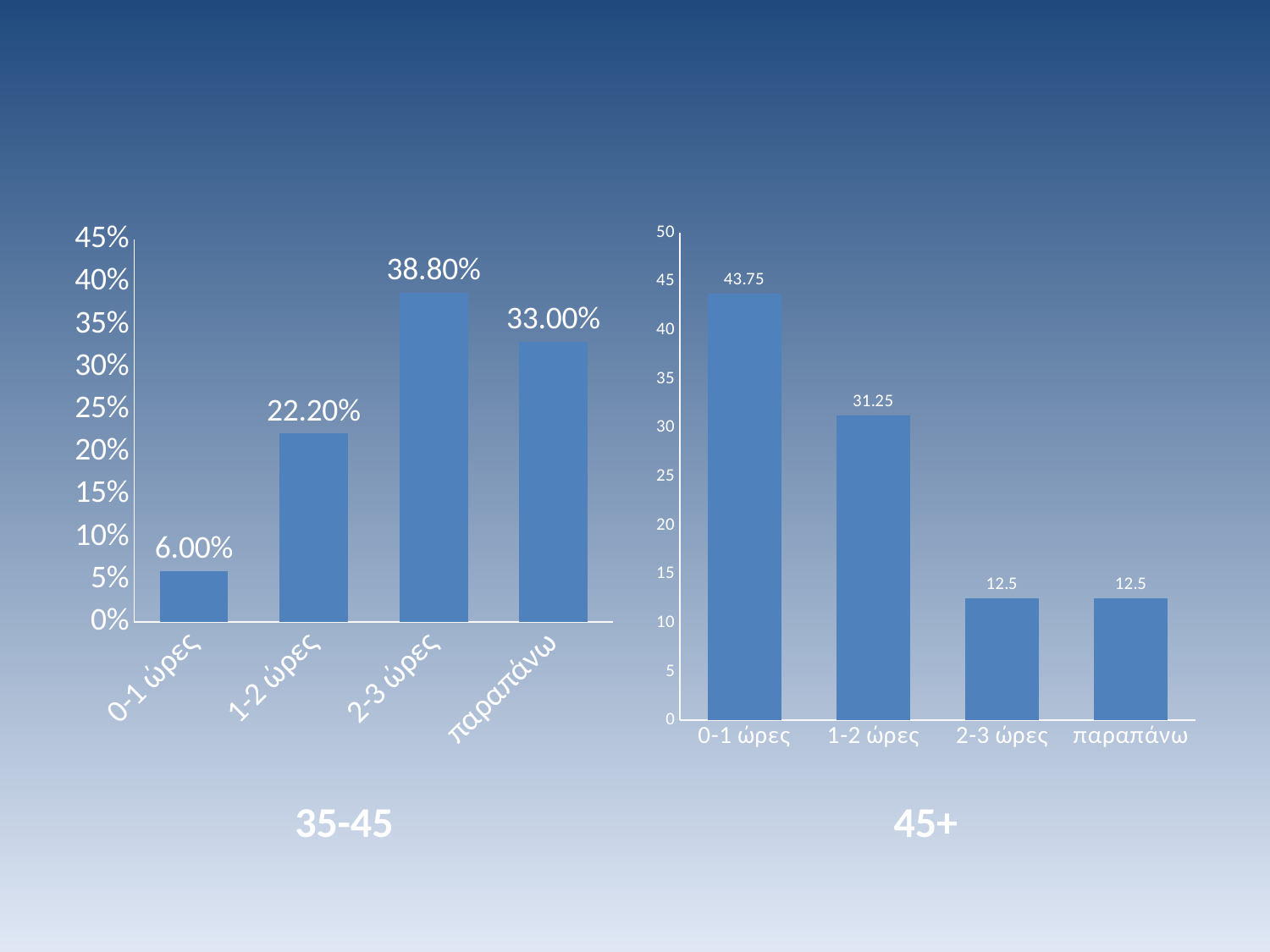

#

### Chart

| Category |  |
|---|---|
| 0-1 ώρες | 43.75 |
| 1-2 ώρες | 31.25 |
| 2-3 ώρες | 12.5 |
| παραπάνω | 12.5 |

### Chart

| Category |      |
|---|---|
| 0-1 ώρες | 0.06 |
| 1-2 ώρες | 0.222 |
| 2-3 ώρες | 0.388 |
| παραπάνω | 0.33 |
35-45
45+